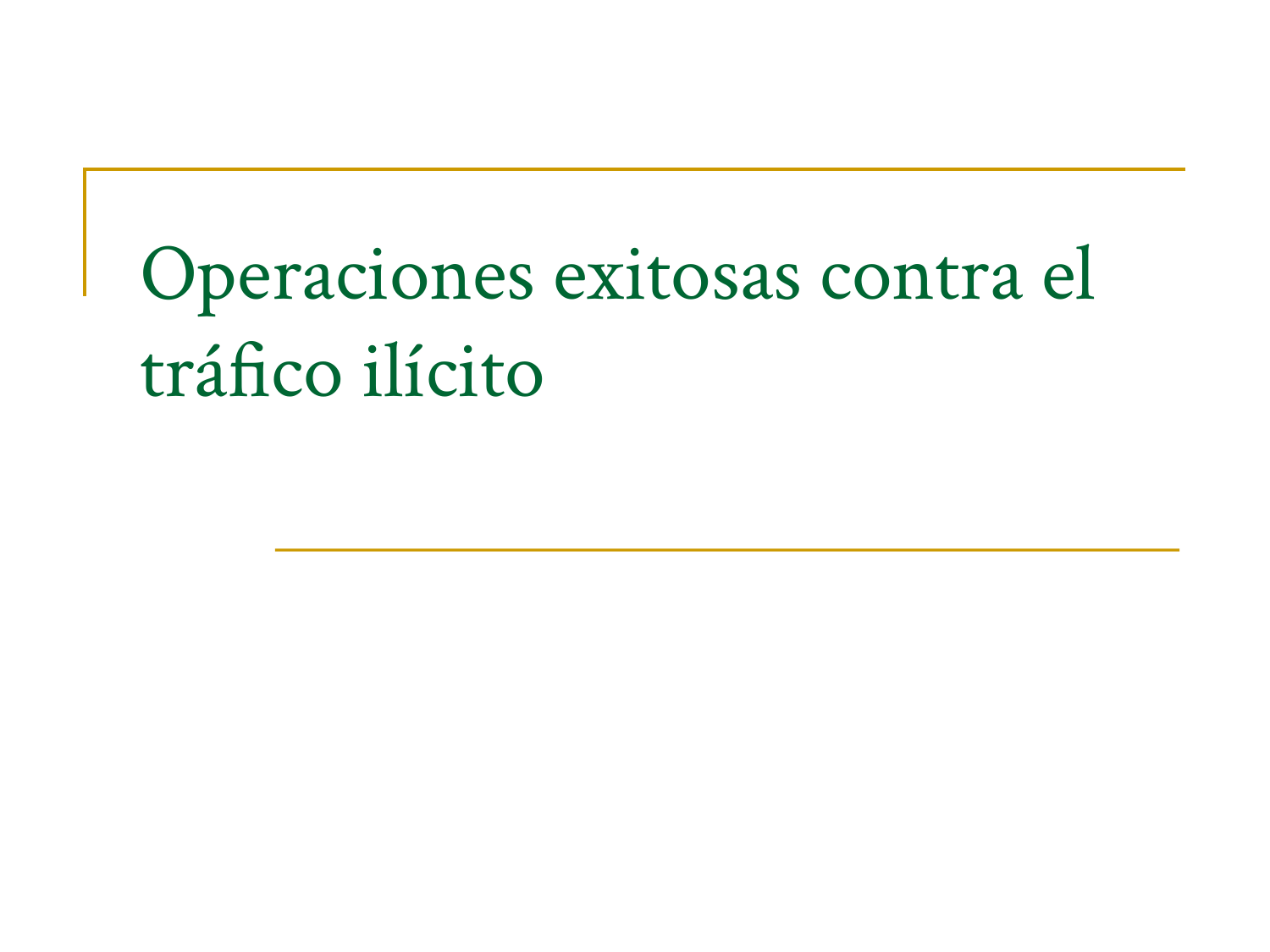

# Operaciones exitosas contra el tráfico ilícito